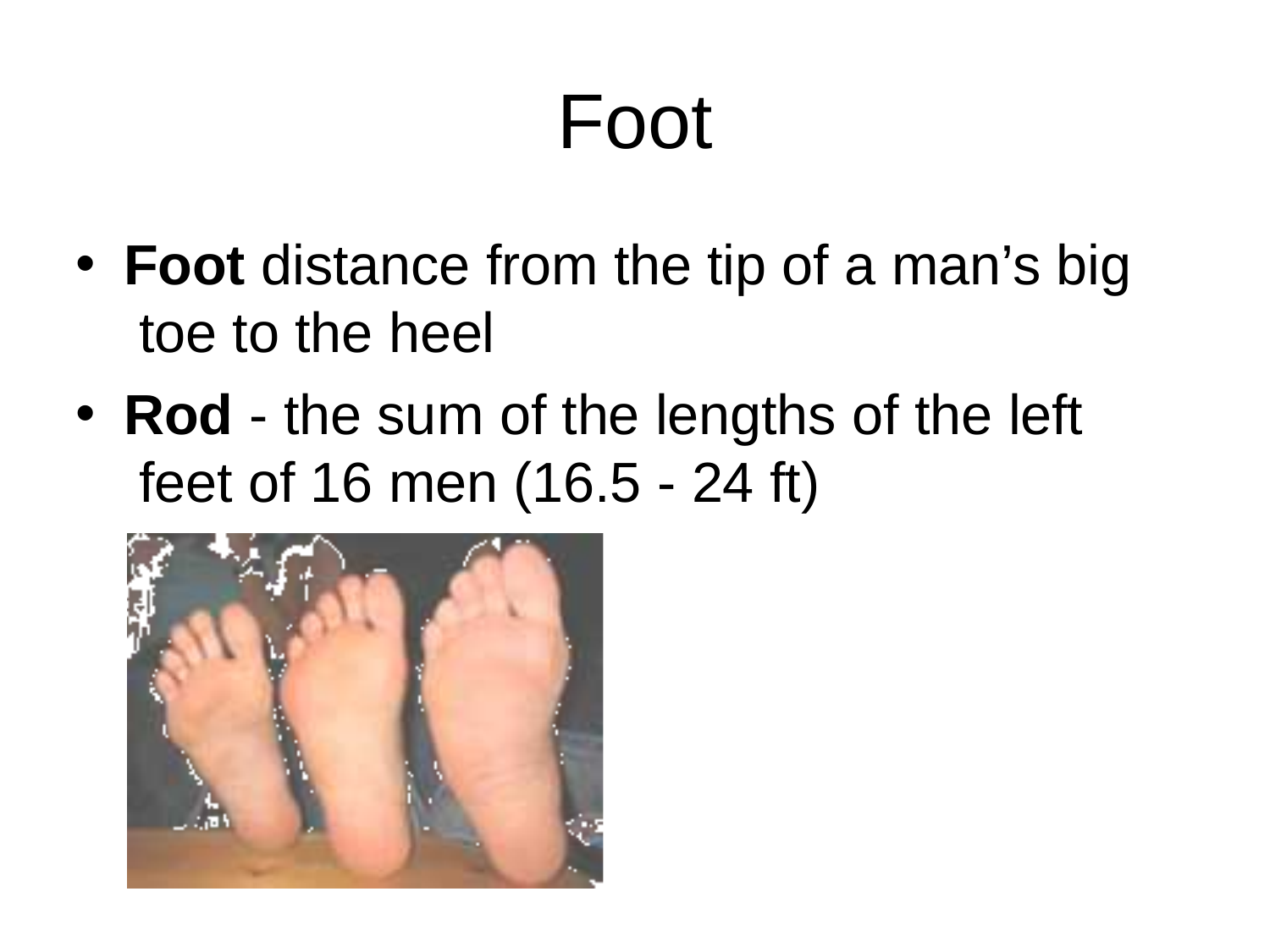

# Foot
Foot distance from the tip of a man’s big  toe to the heel
Rod - the sum of the lengths of the left  feet of 16 men (16.5 - 24 ft)